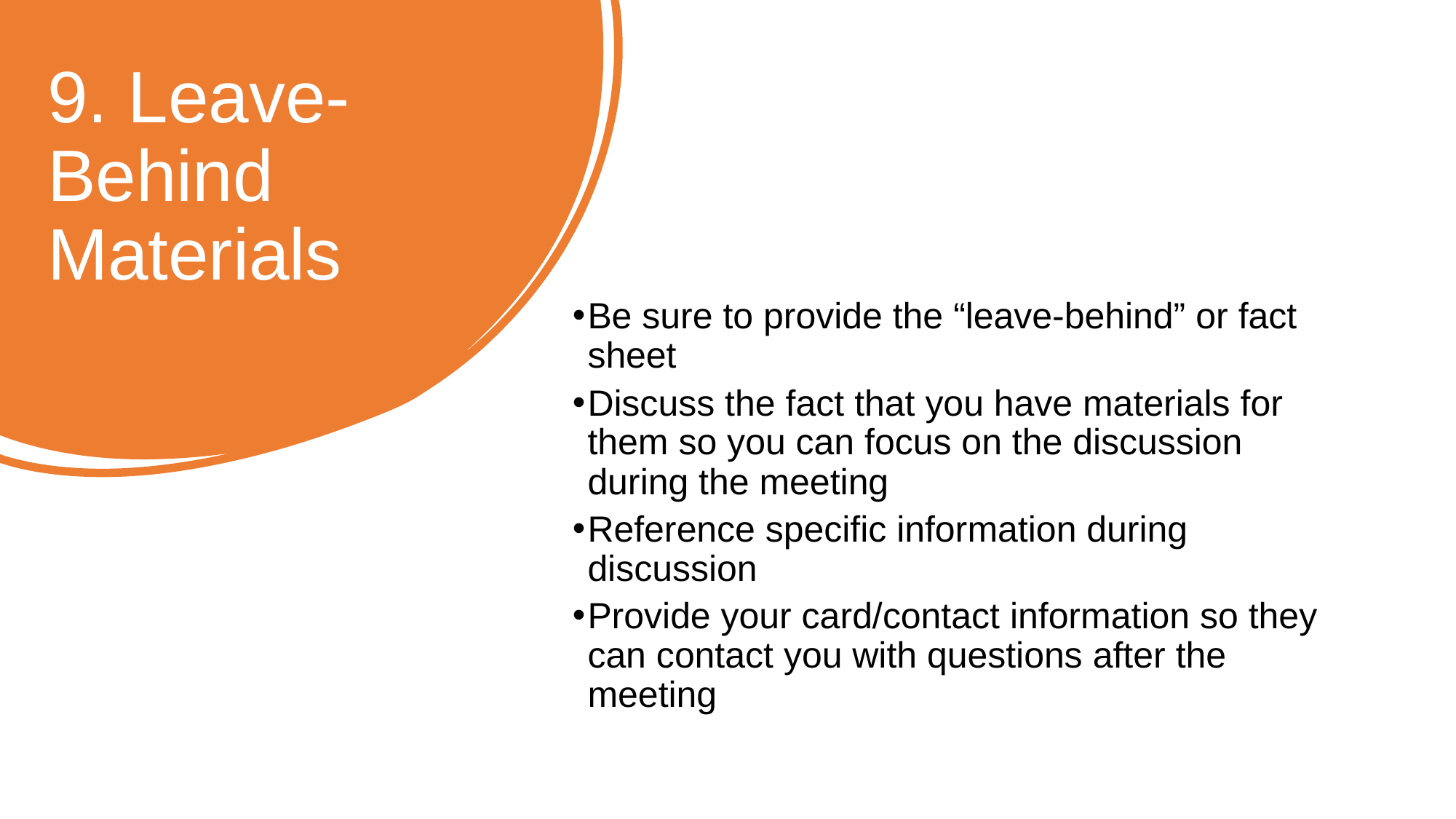

# 9. Leave- Behind Materials

Be sure to provide the “leave-behind” or fact sheet
Discuss the fact that you have materials for them so you can focus on the discussion during the meeting
Reference specific information during discussion
Provide your card/contact information so they can contact you with questions after the meeting